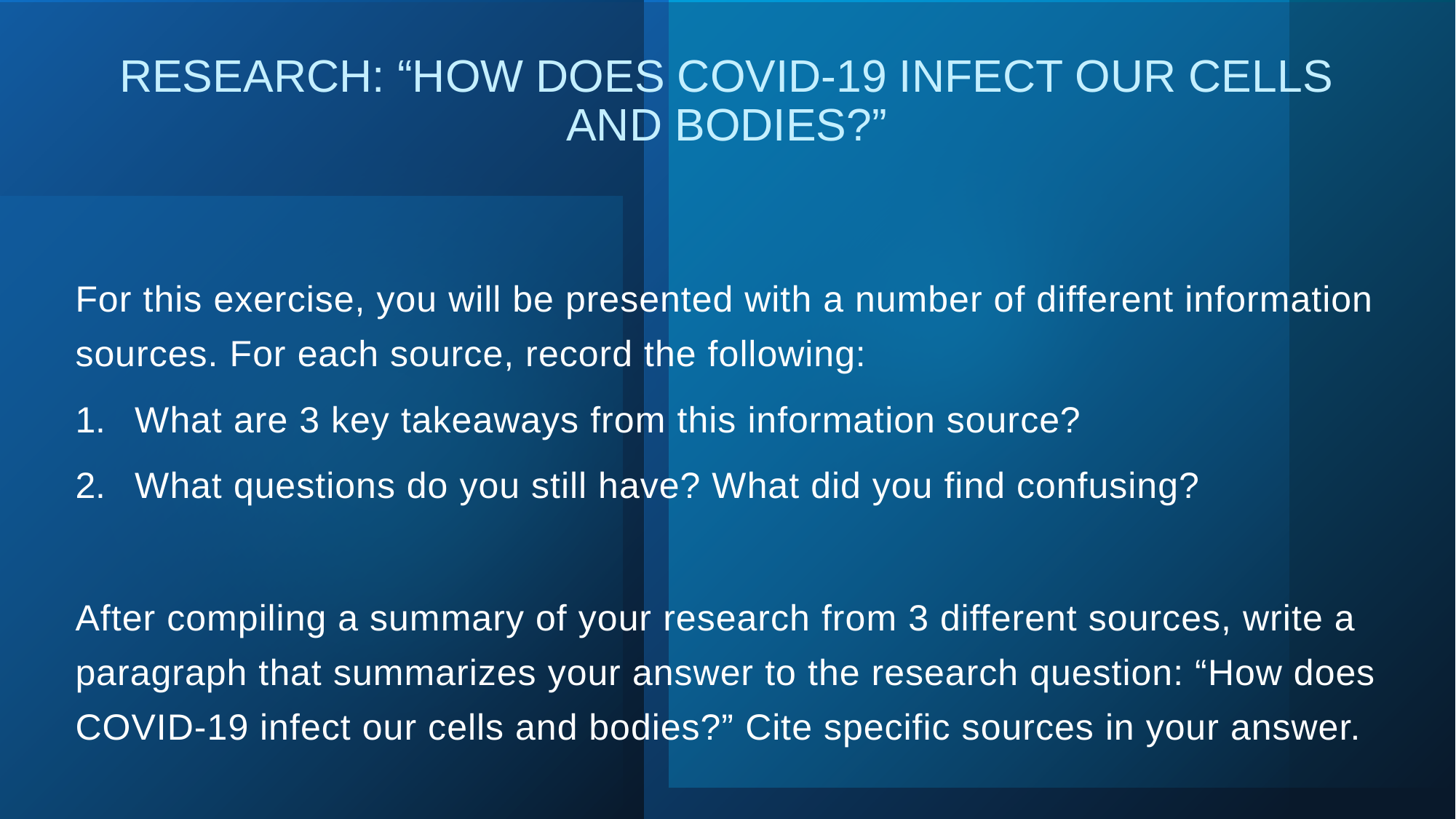

# Research: “How does COVID-19 infect our cells and bodies?”
For this exercise, you will be presented with a number of different information sources. For each source, record the following:
What are 3 key takeaways from this information source?
What questions do you still have? What did you find confusing?

After compiling a summary of your research from 3 different sources, write a paragraph that summarizes your answer to the research question: “How does COVID-19 infect our cells and bodies?” Cite specific sources in your answer.